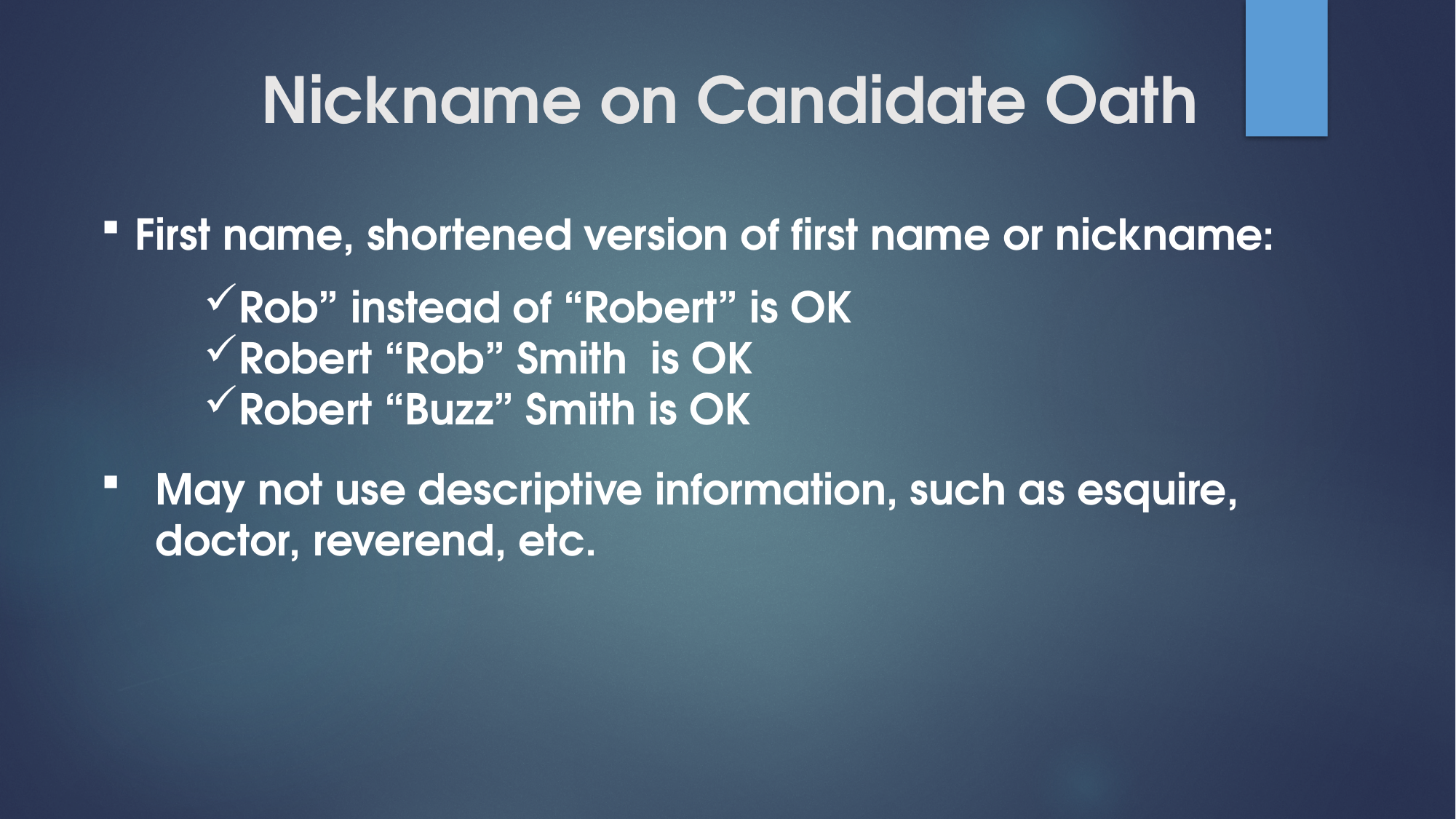

# Nickname on Candidate Oath
First name, shortened version of first name or nickname:

May not use descriptive information, such as esquire,
doctor, reverend, etc.
Rob” instead of “Robert” is OK
Robert “Rob” Smith  is OK
Robert “Buzz” Smith is OK